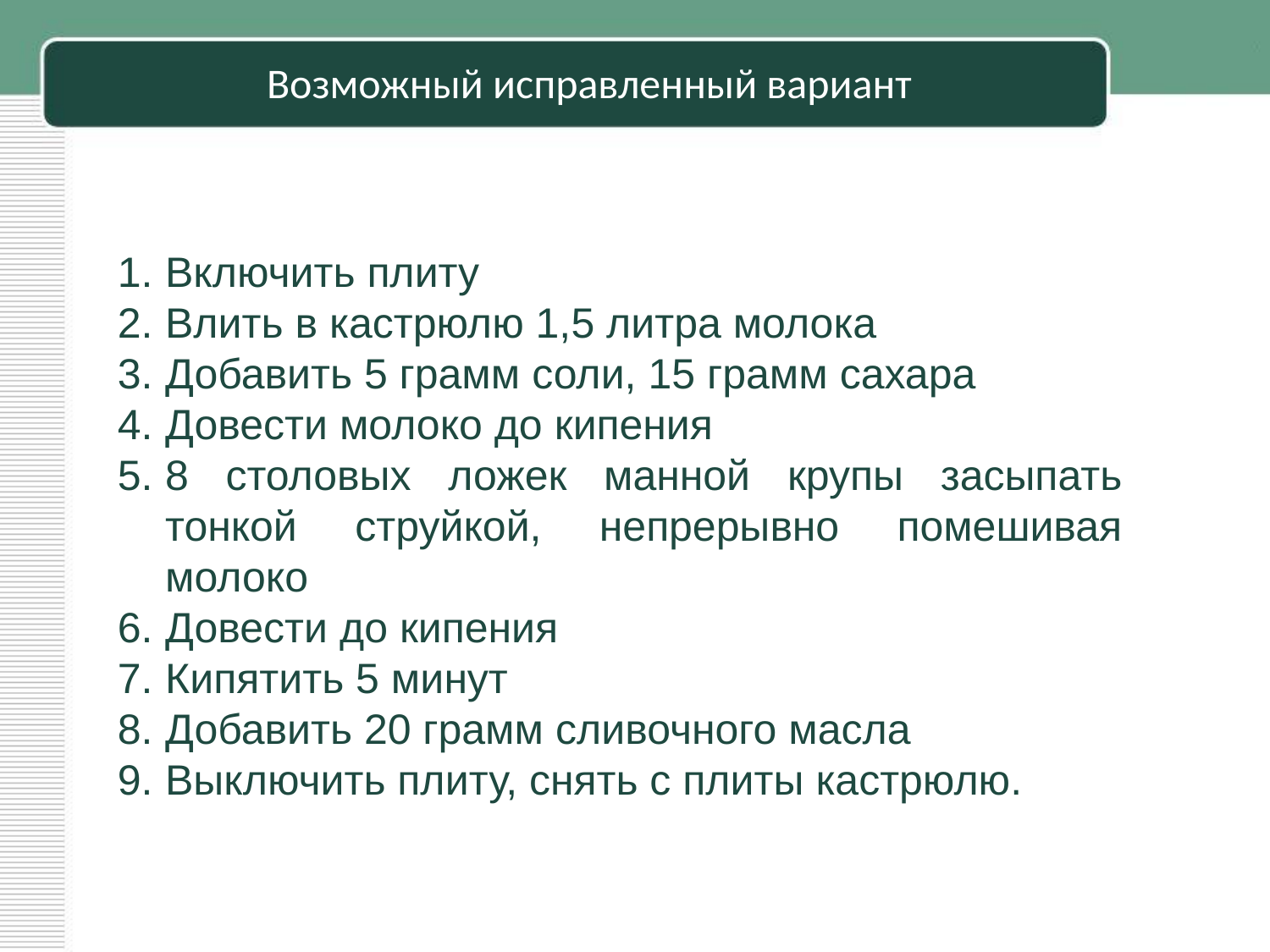

# Возможный исправленный вариант
Включить плиту
Влить в кастрюлю 1,5 литра молока
Добавить 5 грамм соли, 15 грамм сахара
Довести молоко до кипения
8 столовых ложек манной крупы засыпать тонкой струйкой, непрерывно помешивая молоко
Довести до кипения
Кипятить 5 минут
Добавить 20 грамм сливочного масла
Выключить плиту, снять с плиты кастрюлю.